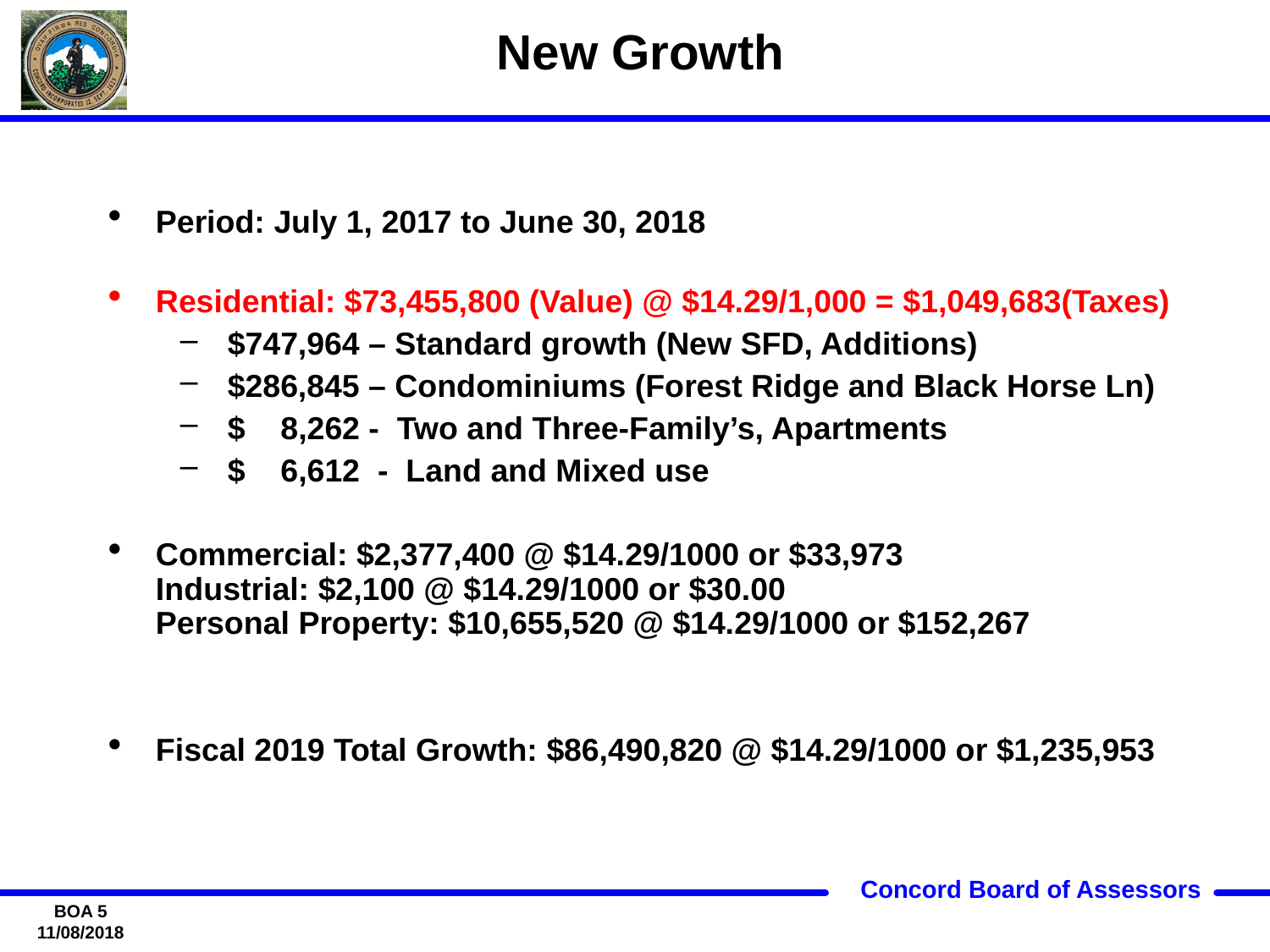

# New Growth
Period: July 1, 2017 to June 30, 2018
Residential: $73,455,800 (Value) @ $14.29/1,000 = $1,049,683(Taxes)
$747,964 – Standard growth (New SFD, Additions)
$286,845 – Condominiums (Forest Ridge and Black Horse Ln)
$    8,262 -  Two and Three-Family’s, Apartments
$    6,612  -  Land and Mixed use

Commercial: $2,377,400 @ $14.29/1000 or $33,973
Industrial: $2,100 @ $14.29/1000 or $30.00
Personal Property: $10,655,520 @ $14.29/1000 or $152,267

Fiscal 2019 Total Growth: $86,490,820 @ $14.29/1000 or $1,235,953